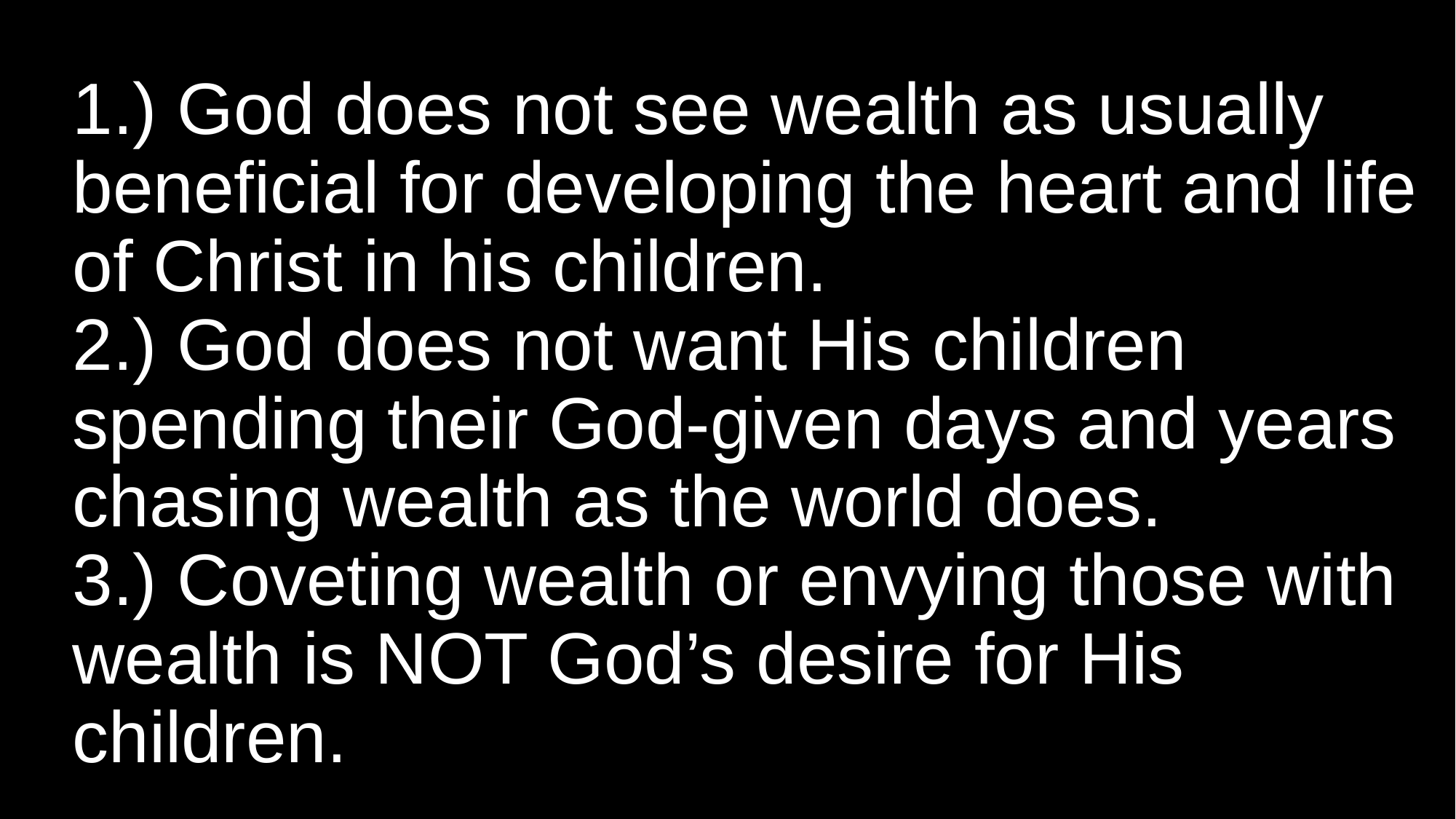

# 1.) God does not see wealth as usually beneficial for developing the heart and life of Christ in his children. 2.) God does not want His children spending their God-given days and years chasing wealth as the world does. 3.) Coveting wealth or envying those with wealth is NOT God’s desire for His children.